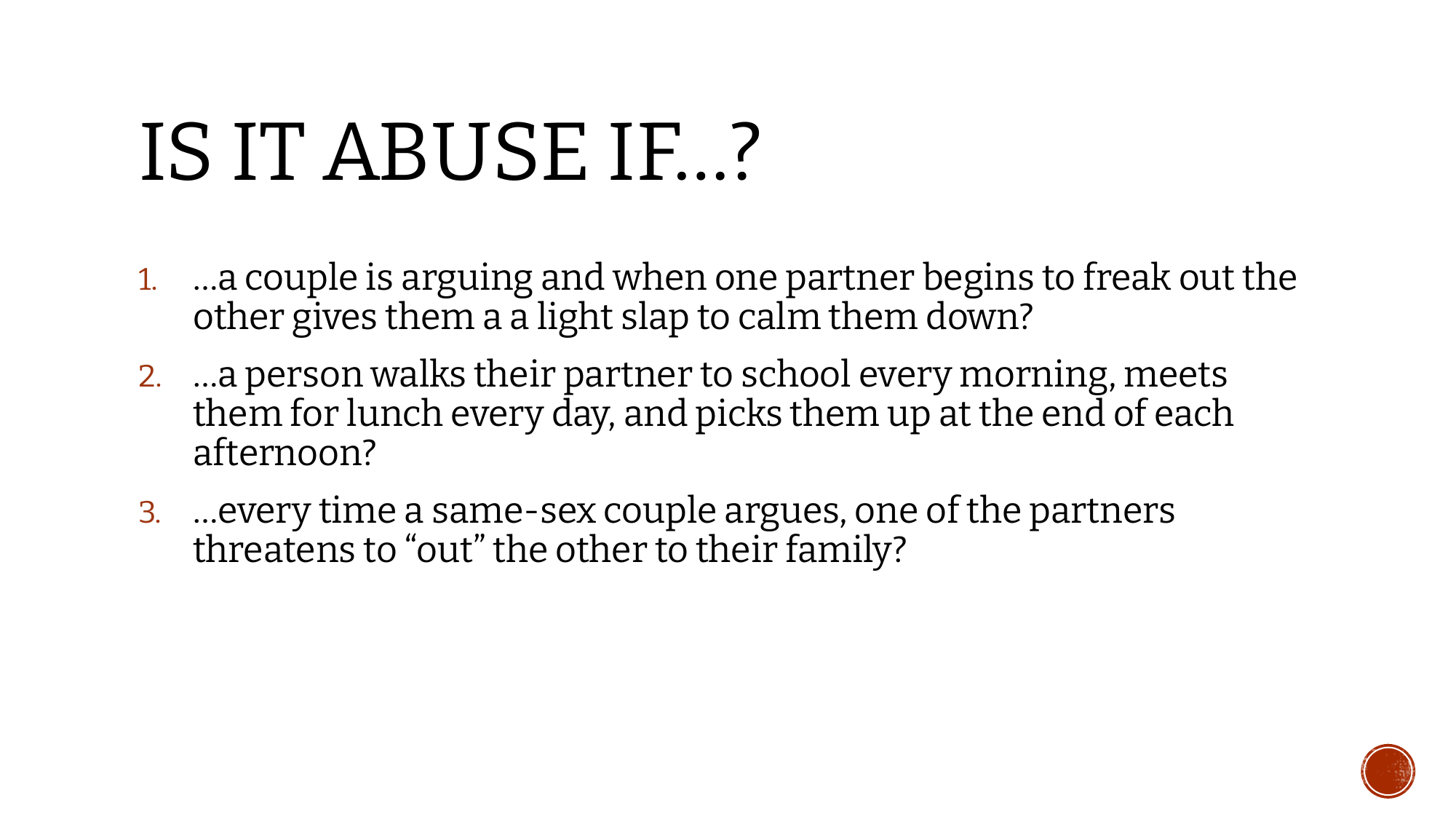

# Is it abuse if…?
…a couple is arguing and when one partner begins to freak out the other gives them a a light slap to calm them down?
…a person walks their partner to school every morning, meets them for lunch every day, and picks them up at the end of each afternoon?
…every time a same-sex couple argues, one of the partners threatens to “out” the other to their family?